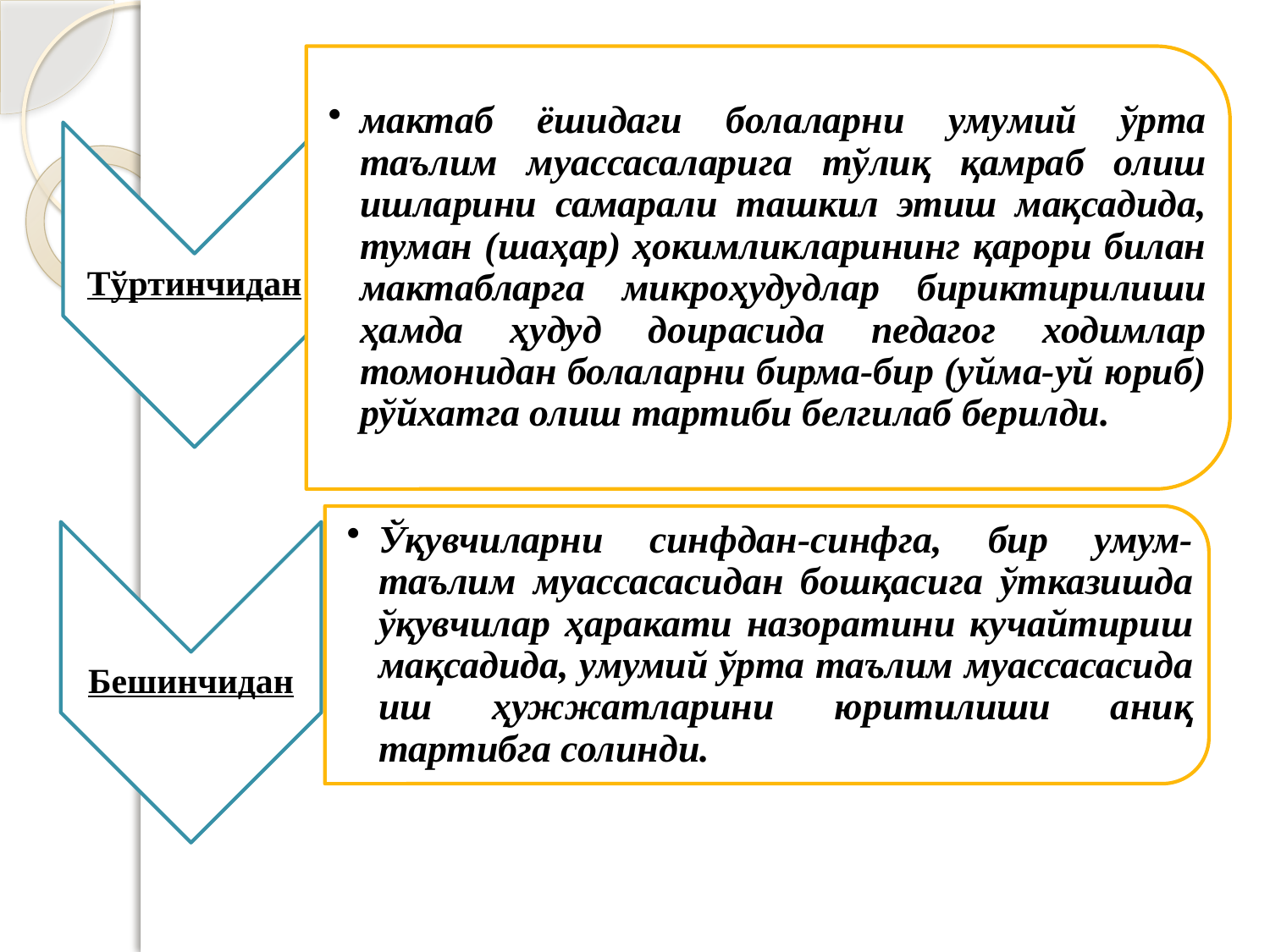

Тўртинчидан
мактаб ёшидаги болаларни умумий ўрта таълим муассасаларига тўлиқ қамраб олиш ишларини самарали ташкил этиш мақсадида, туман (шаҳар) ҳокимликларининг қарори билан мактабларга микроҳудудлар бириктирилиши ҳамда ҳудуд доирасида педагог ходимлар томонидан болаларни бирма-бир (уйма-уй юриб) рўйхатга олиш тартиби белгилаб берилди.
Бешинчидан
Ўқувчиларни синфдан-синфга, бир умум-таълим муассасасидан бошқасига ўтказишда ўқувчилар ҳаракати назоратини кучайтириш мақсадида, умумий ўрта таълим муассасасида иш ҳужжатларини юритилиши аниқ тартибга солинди.